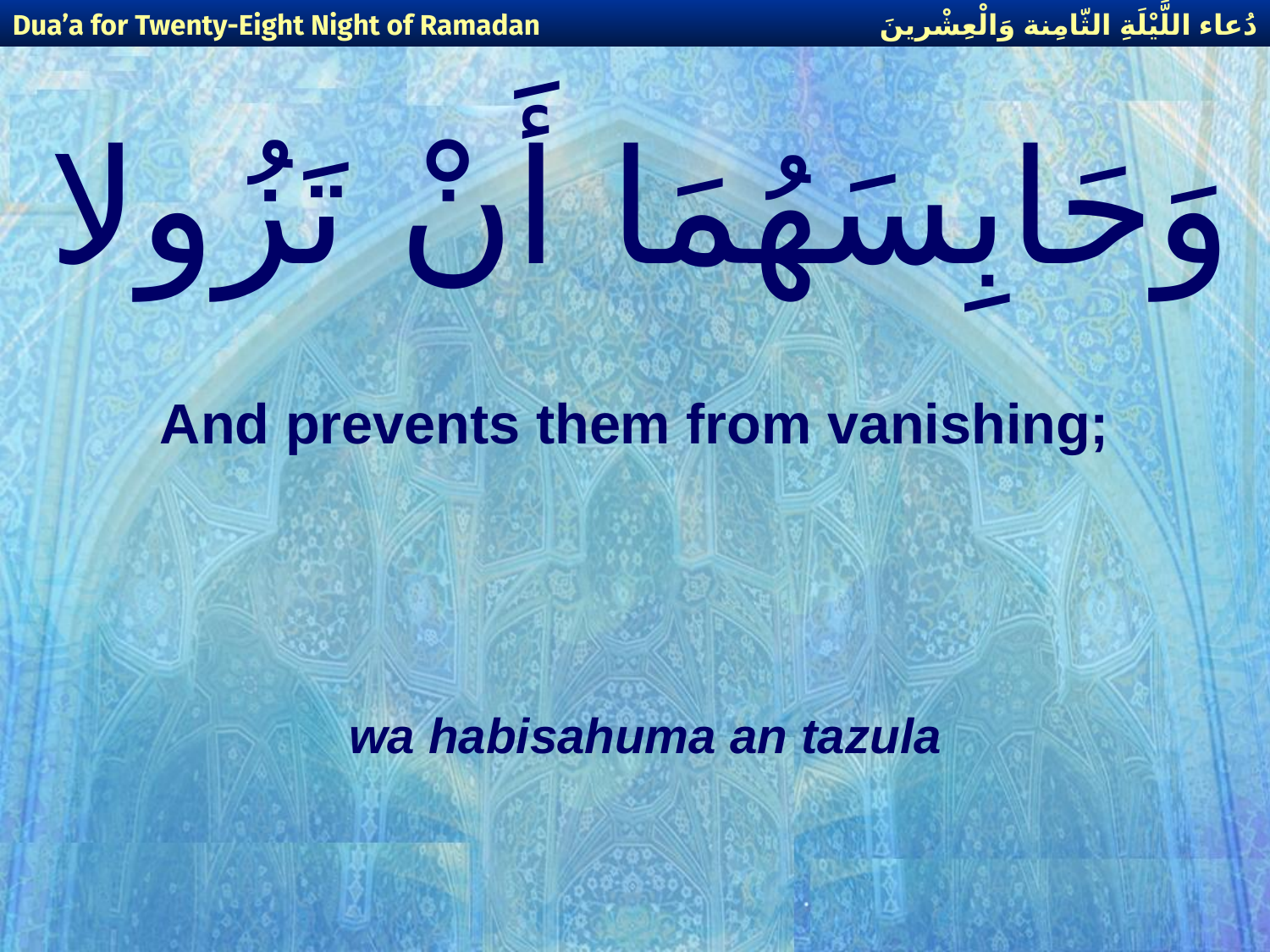

دُعاء اللَّيْلَةِ الثّامِنة وَالْعِشْرينَ
Dua’a for Twenty-Eight Night of Ramadan
# وَحَابِسَهُمَا أَنْ تَزُولا
And prevents them from vanishing;
wa habisahuma an tazula